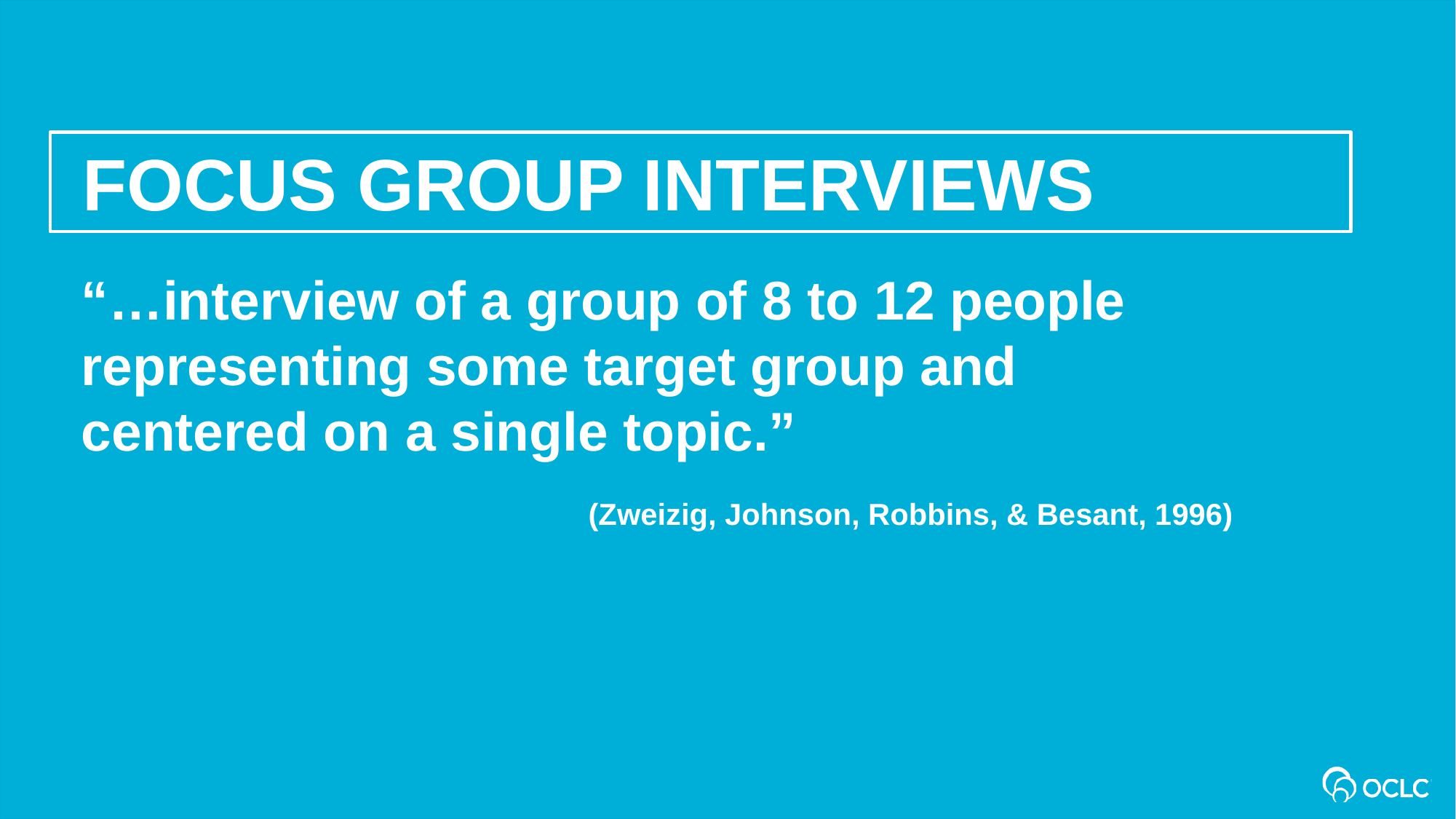

Focus Group Interviews
“…interview of a group of 8 to 12 people representing some target group and centered on a single topic.”
(Zweizig, Johnson, Robbins, & Besant, 1996)